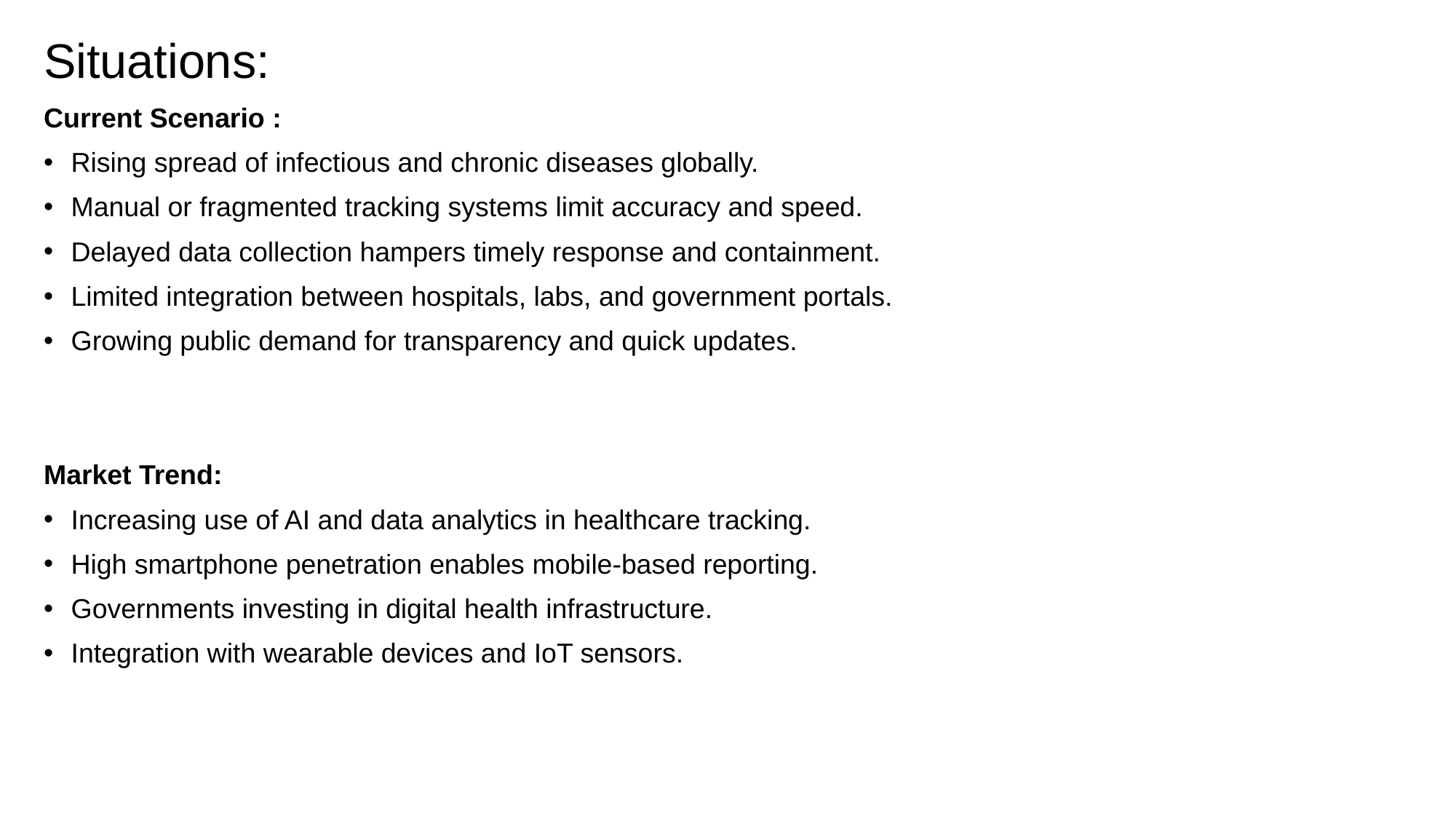

# Situations:
Current Scenario :
Rising spread of infectious and chronic diseases globally.
Manual or fragmented tracking systems limit accuracy and speed.
Delayed data collection hampers timely response and containment.
Limited integration between hospitals, labs, and government portals.
Growing public demand for transparency and quick updates.

Market Trend:
Increasing use of AI and data analytics in healthcare tracking.
High smartphone penetration enables mobile-based reporting.
Governments investing in digital health infrastructure.
Integration with wearable devices and IoT sensors.